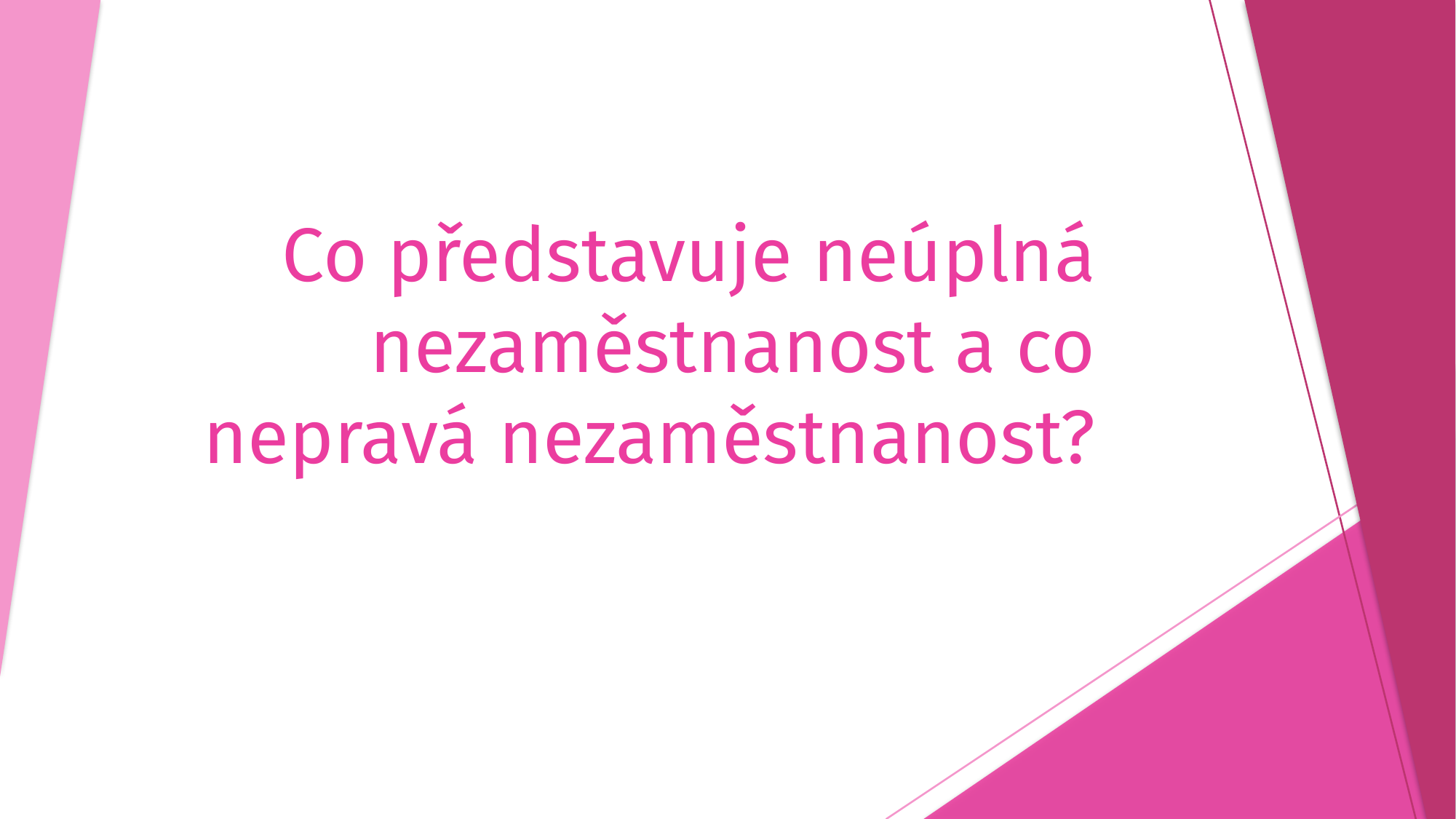

# Co představuje neúplná nezaměstnanost a co nepravá nezaměstnanost?